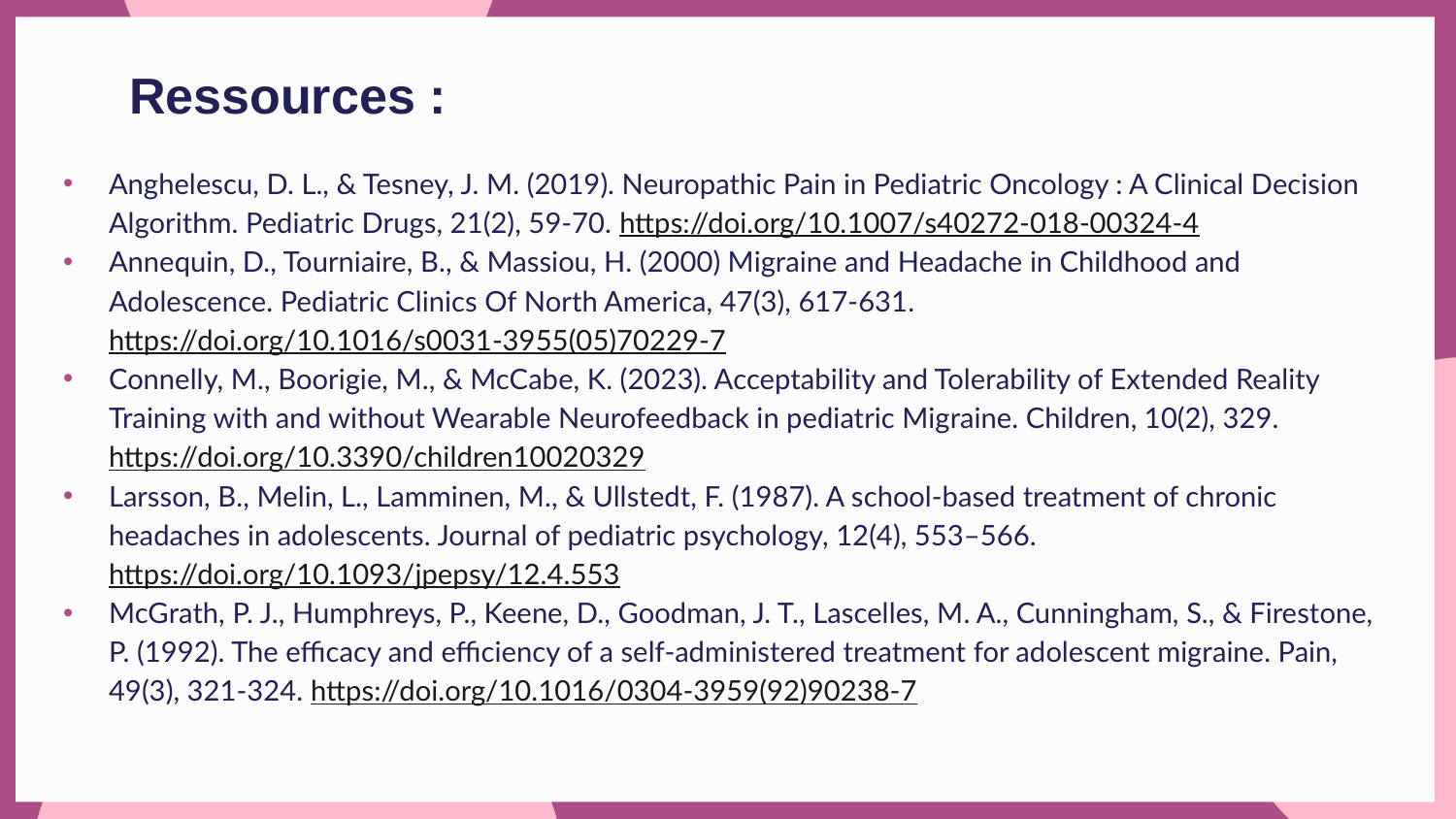

# Ressources :
Anghelescu, D. L., & Tesney, J. M. (2019). Neuropathic Pain in Pediatric Oncology : A Clinical Decision Algorithm. Pediatric Drugs, 21(2), 59-70. https://doi.org/10.1007/s40272-018-00324-4
Annequin, D., Tourniaire, B., & Massiou, H. (2000) Migraine and Headache in Childhood and Adolescence. Pediatric Clinics Of North America, 47(3), 617-631. https://doi.org/10.1016/s0031-3955(05)70229-7
Connelly, M., Boorigie, M., & McCabe, K. (2023). Acceptability and Tolerability of Extended Reality Training with and without Wearable Neurofeedback in pediatric Migraine. Children, 10(2), 329. https://doi.org/10.3390/children10020329
Larsson, B., Melin, L., Lamminen, M., & Ullstedt, F. (1987). A school-based treatment of chronic headaches in adolescents. Journal of pediatric psychology, 12(4), 553–566. https://doi.org/10.1093/jpepsy/12.4.553
McGrath, P. J., Humphreys, P., Keene, D., Goodman, J. T., Lascelles, M. A., Cunningham, S., & Firestone, P. (1992). The efficacy and efficiency of a self-administered treatment for adolescent migraine. Pain, 49(3), 321-324. https://doi.org/10.1016/0304-3959(92)90238-7